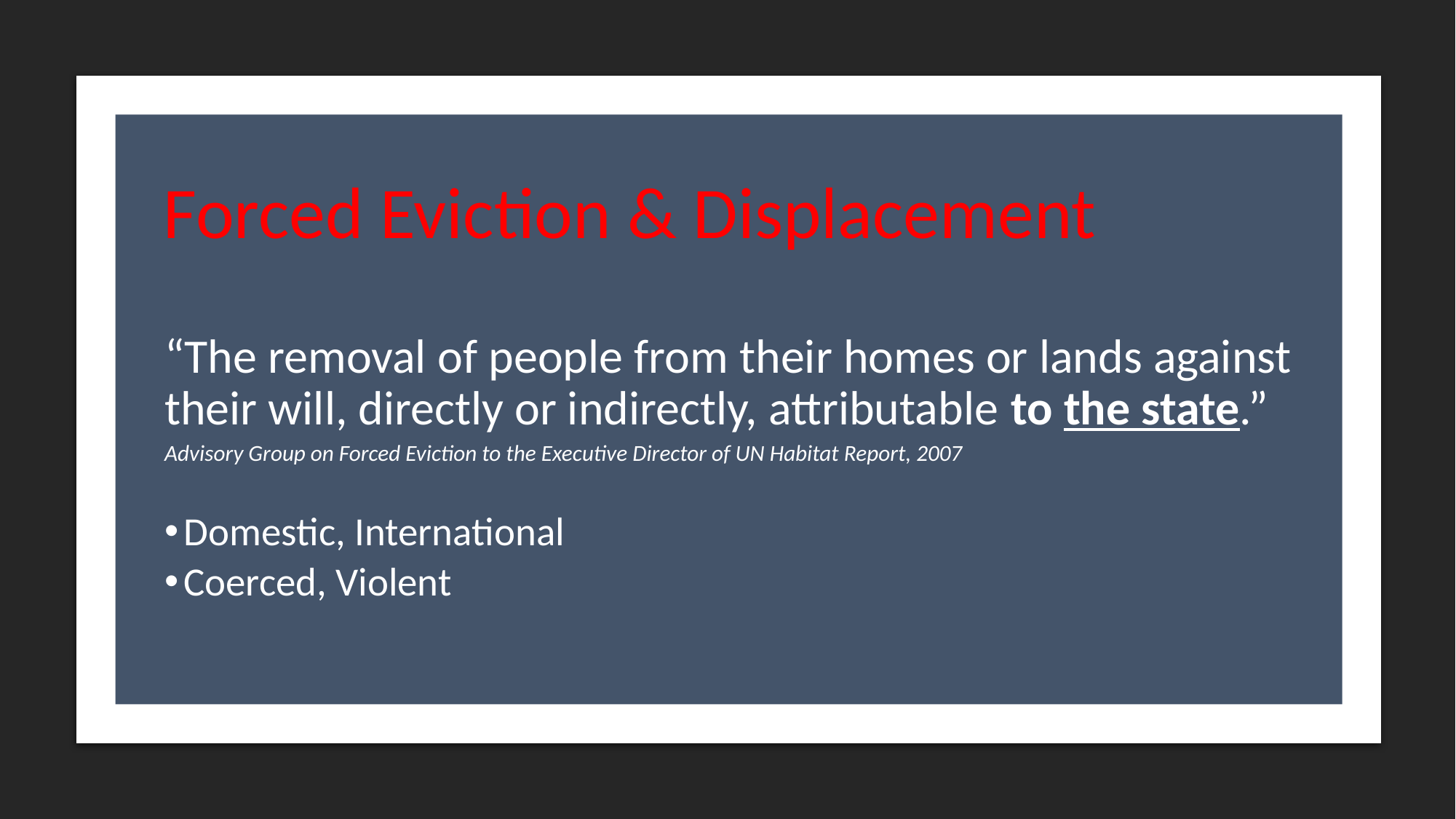

# Forced Eviction & Displacement
“The removal of people from their homes or lands against their will, directly or indirectly, attributable to the state.”
Advisory Group on Forced Eviction to the Executive Director of UN Habitat Report, 2007

Domestic, International
Coerced, Violent